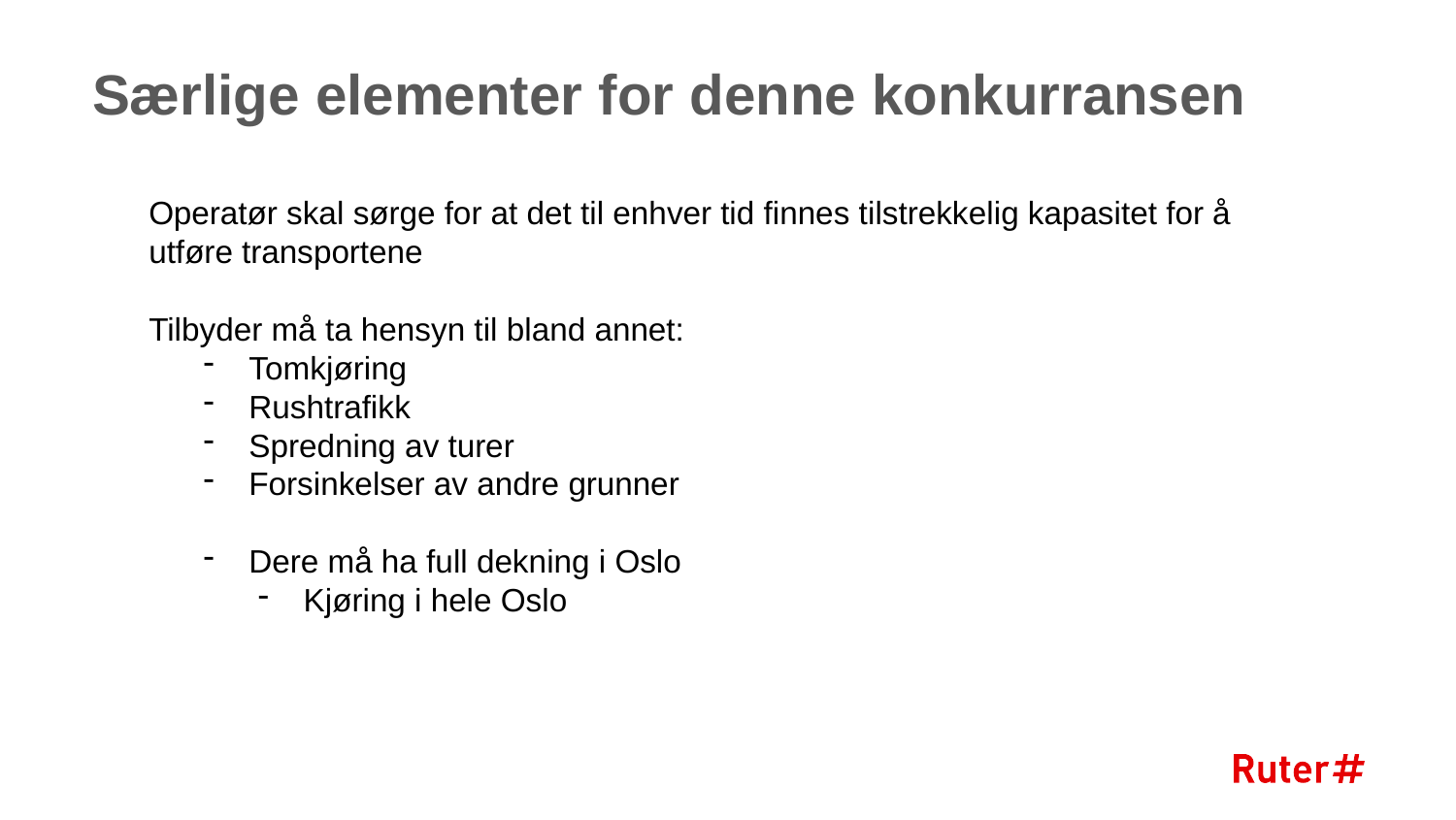

# Særlige elementer for denne konkurransen
Operatør skal sørge for at det til enhver tid finnes tilstrekkelig kapasitet for å utføre transportene

Tilbyder må ta hensyn til bland annet:
Tomkjøring
Rushtrafikk
Spredning av turer
Forsinkelser av andre grunner

Dere må ha full dekning i Oslo
Kjøring i hele Oslo